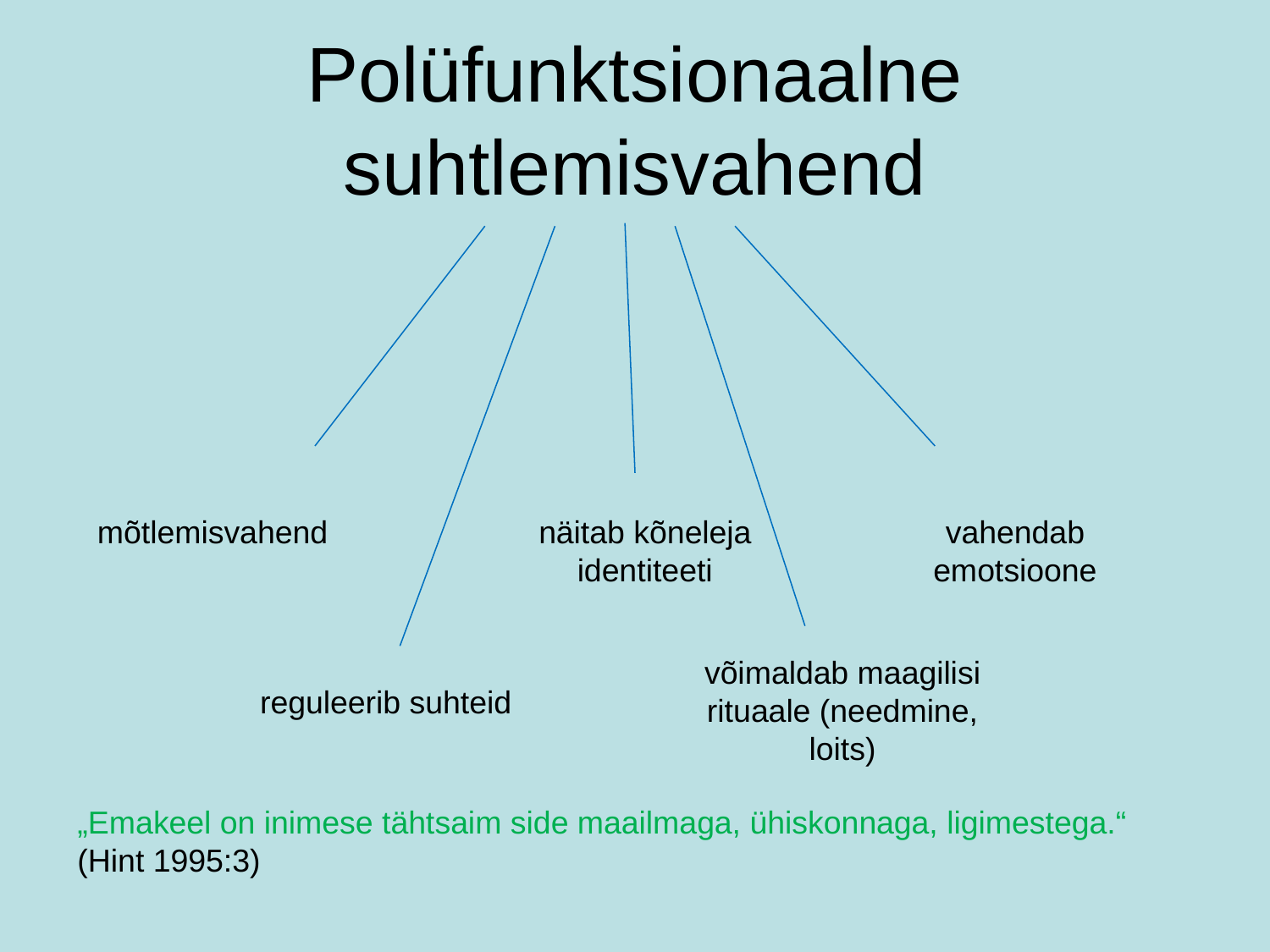

# Polüfunktsionaalne suhtlemisvahend
mõtlemisvahend
näitab kõneleja identiteeti
vahendab emotsioone
võimaldab maagilisi rituaale (needmine, loits)
reguleerib suhteid
„Emakeel on inimese tähtsaim side maailmaga, ühiskonnaga, ligimestega.“ (Hint 1995:3)